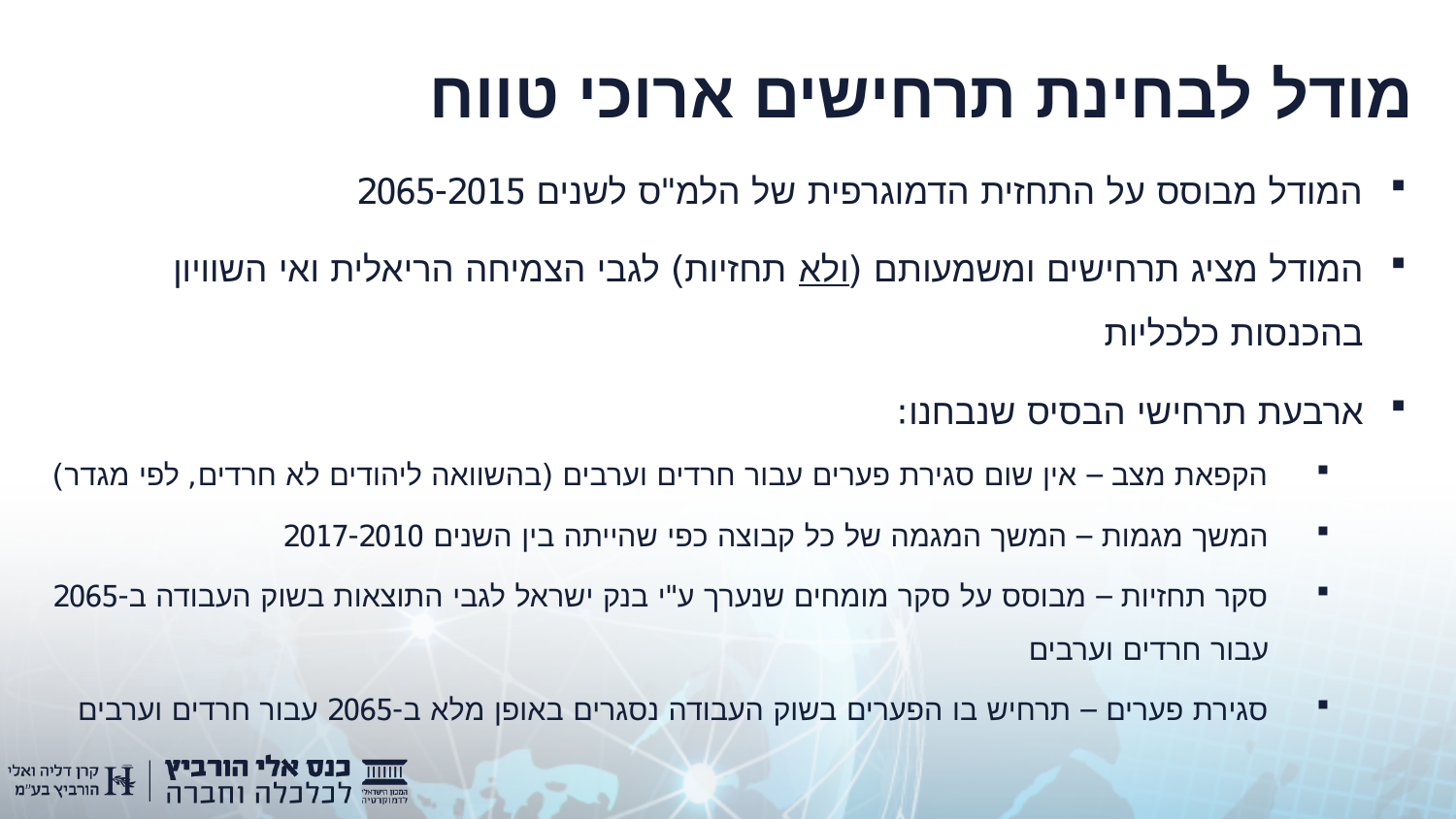

# מודל לבחינת תרחישים ארוכי טווח
המודל מבוסס על התחזית הדמוגרפית של הלמ"ס לשנים 2065-2015
המודל מציג תרחישים ומשמעותם (ולא תחזיות) לגבי הצמיחה הריאלית ואי השוויון בהכנסות כלכליות
ארבעת תרחישי הבסיס שנבחנו:
הקפאת מצב – אין שום סגירת פערים עבור חרדים וערבים (בהשוואה ליהודים לא חרדים, לפי מגדר)
המשך מגמות – המשך המגמה של כל קבוצה כפי שהייתה בין השנים 2017-2010
סקר תחזיות – מבוסס על סקר מומחים שנערך ע"י בנק ישראל לגבי התוצאות בשוק העבודה ב-2065 עבור חרדים וערבים
סגירת פערים – תרחיש בו הפערים בשוק העבודה נסגרים באופן מלא ב-2065 עבור חרדים וערבים